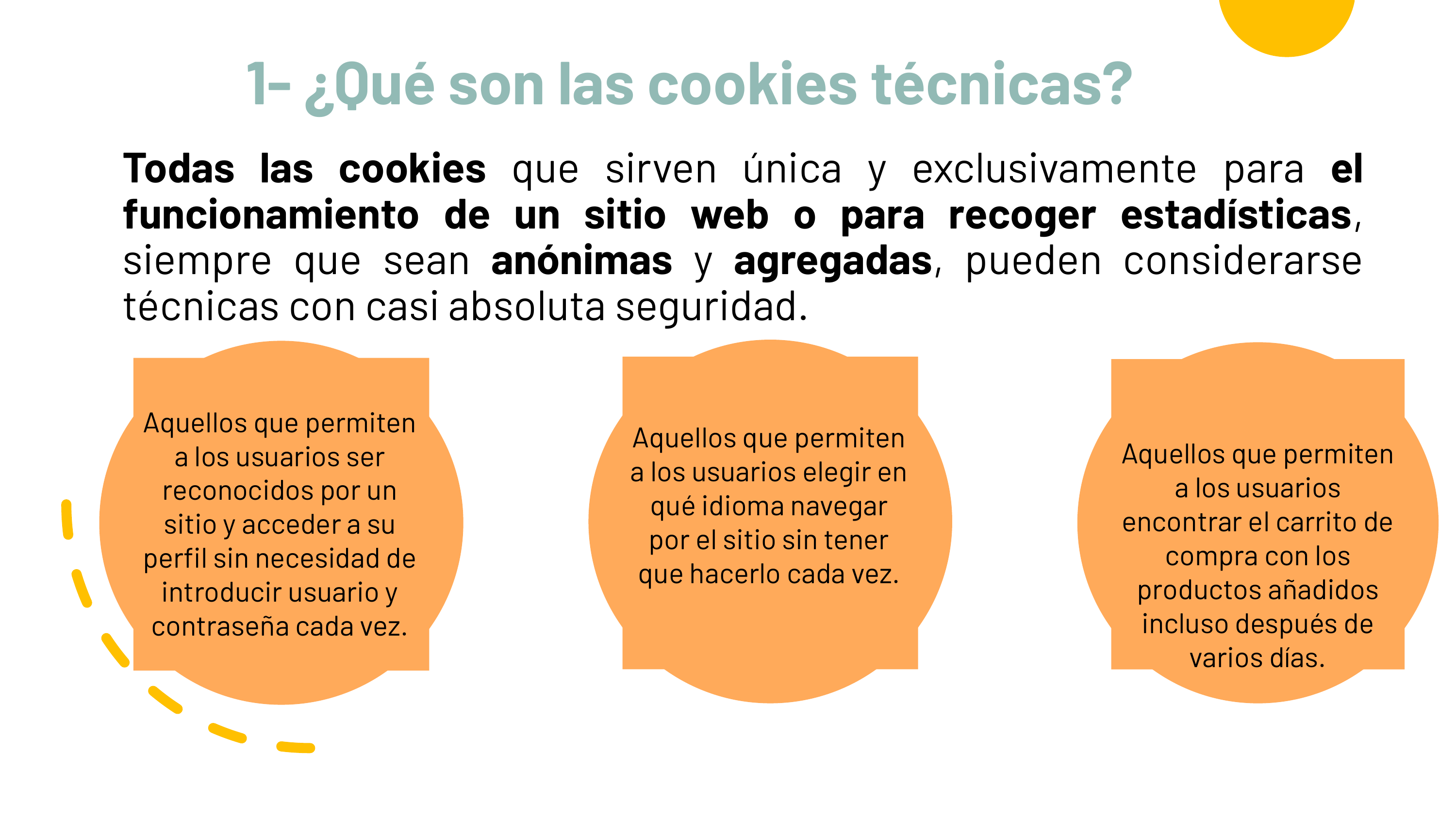

# 1- ¿Qué son las cookies técnicas?
Todas las cookies que sirven única y exclusivamente para el funcionamiento de un sitio web o para recoger estadísticas, siempre que sean anónimas y agregadas, pueden considerarse técnicas con casi absoluta seguridad.

Aquellos que permiten a los usuarios ser reconocidos por un sitio y acceder a su perfil sin necesidad de introducir usuario y contraseña cada vez.
Aquellos que permiten a los usuarios elegir en qué idioma navegar por el sitio sin tener que hacerlo cada vez.

Aquellos que permiten a los usuarios encontrar el carrito de compra con los productos añadidos incluso después de varios días.